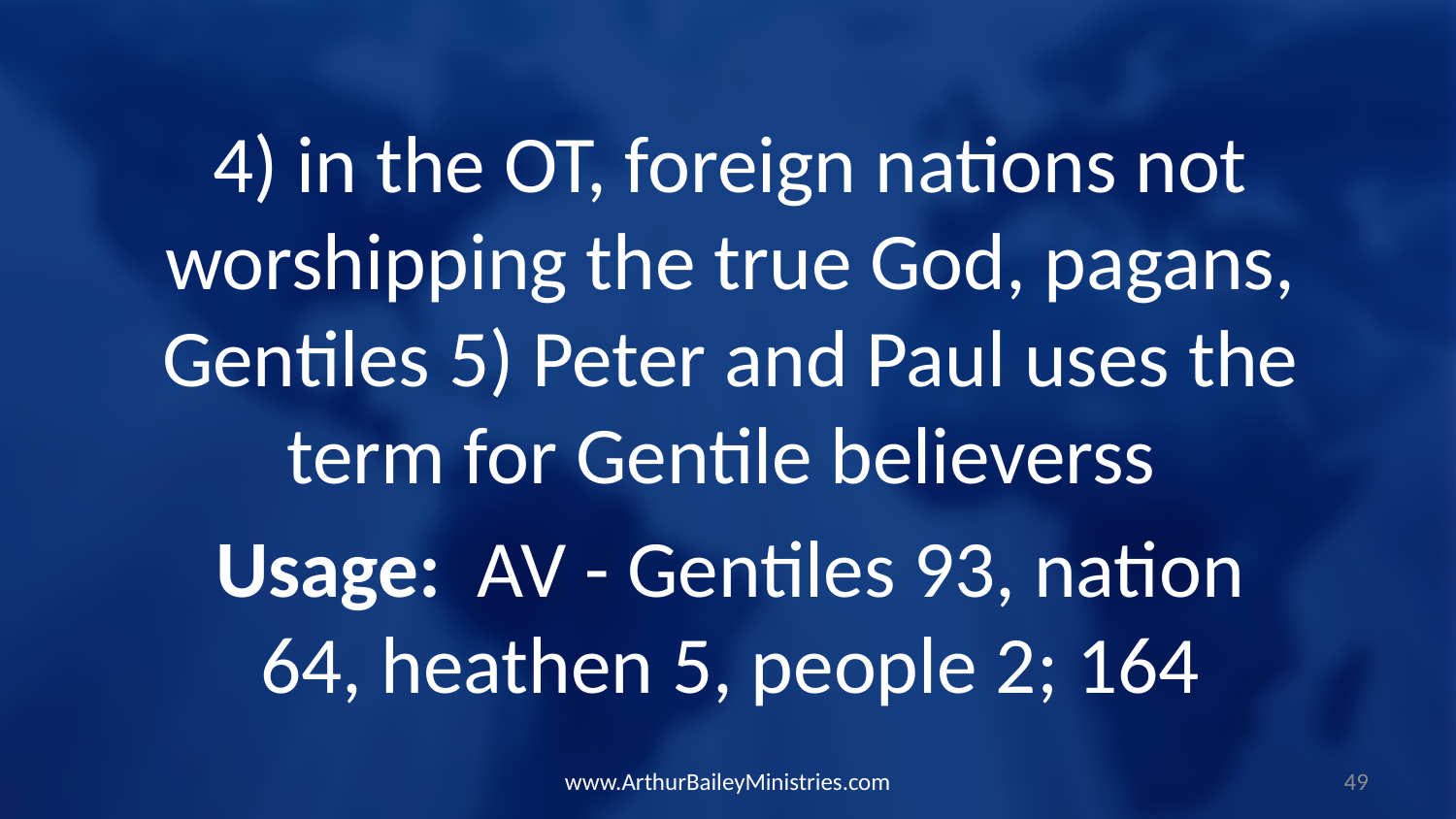

4) in the OT, foreign nations not worshipping the true God, pagans, Gentiles 5) Peter and Paul uses the term for Gentile believerss
Usage:  AV - Gentiles 93, nation 64, heathen 5, people 2; 164
www.ArthurBaileyMinistries.com
49